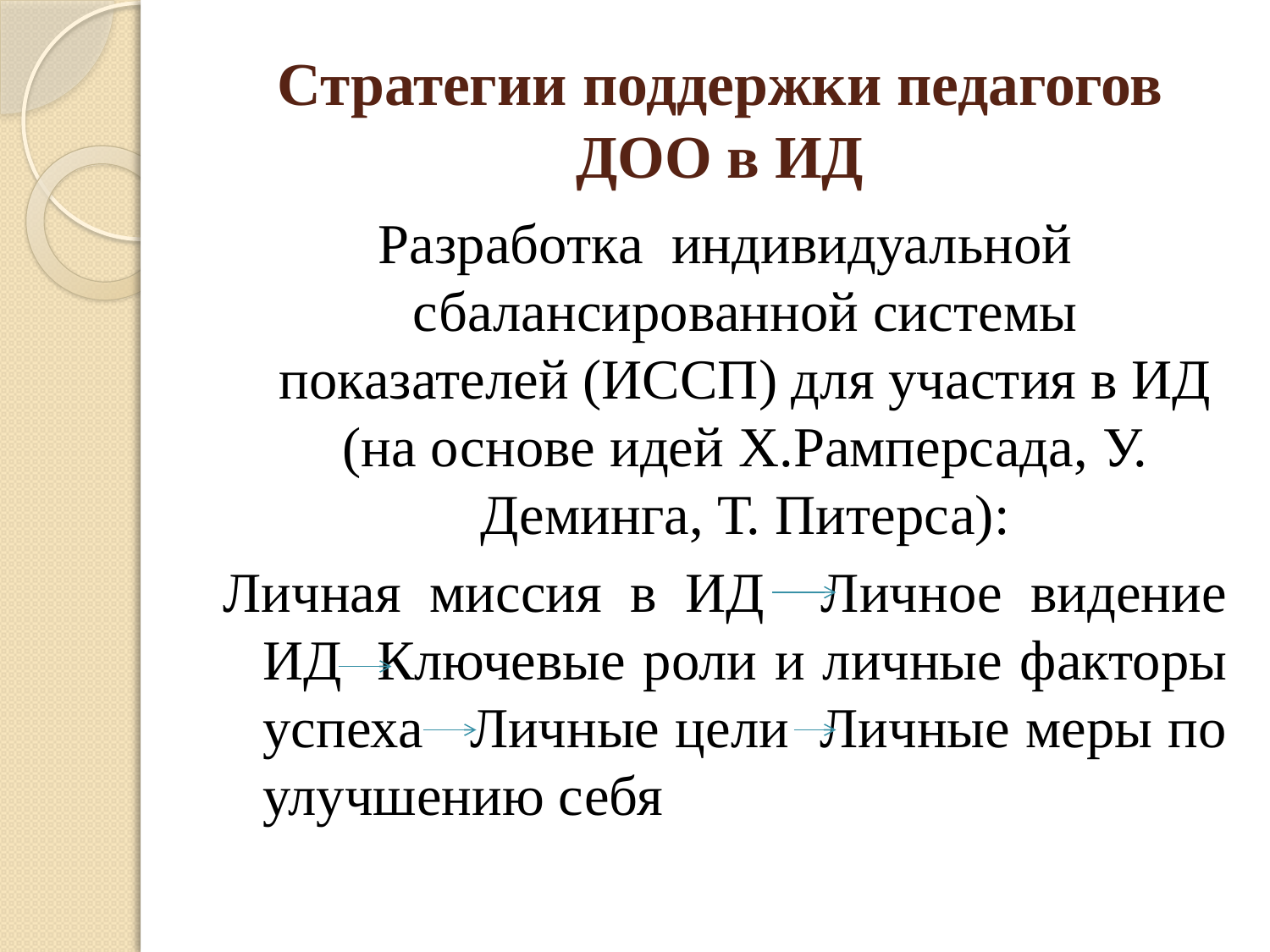

# Стратегии поддержки педагогов ДОО в ИД
Разработка  индивидуальной сбалансированной системы показателей (ИССП) для участия в ИД (на основе идей Х.Рамперсада, У. Деминга, Т. Питерса):
Личная миссия в ИД  Личное видение ИД  Ключевые роли и личные факторы успеха   Личные цели  Личные меры по улучшению себя